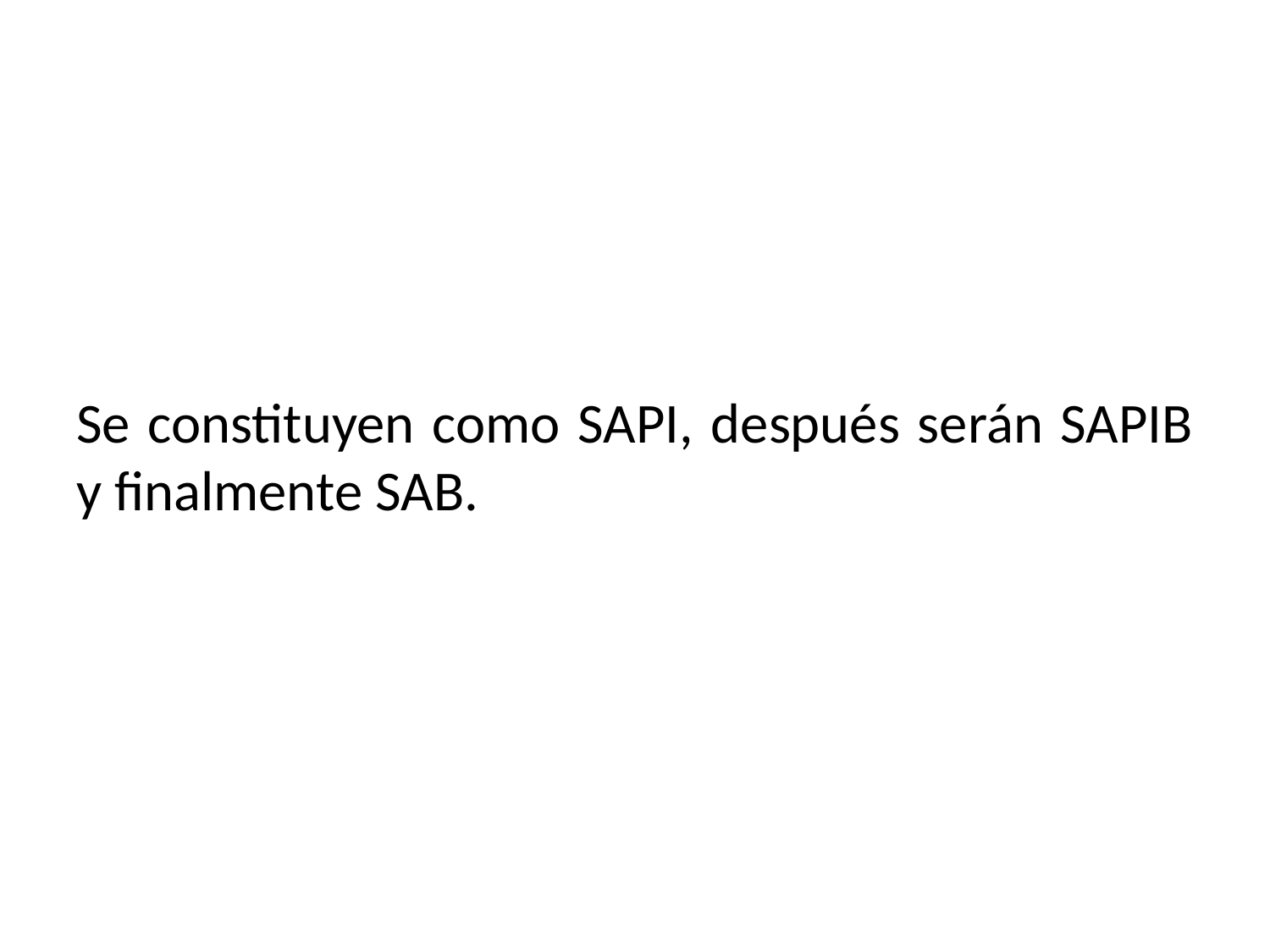

Se constituyen como SAPI, después serán SAPIB y finalmente SAB.